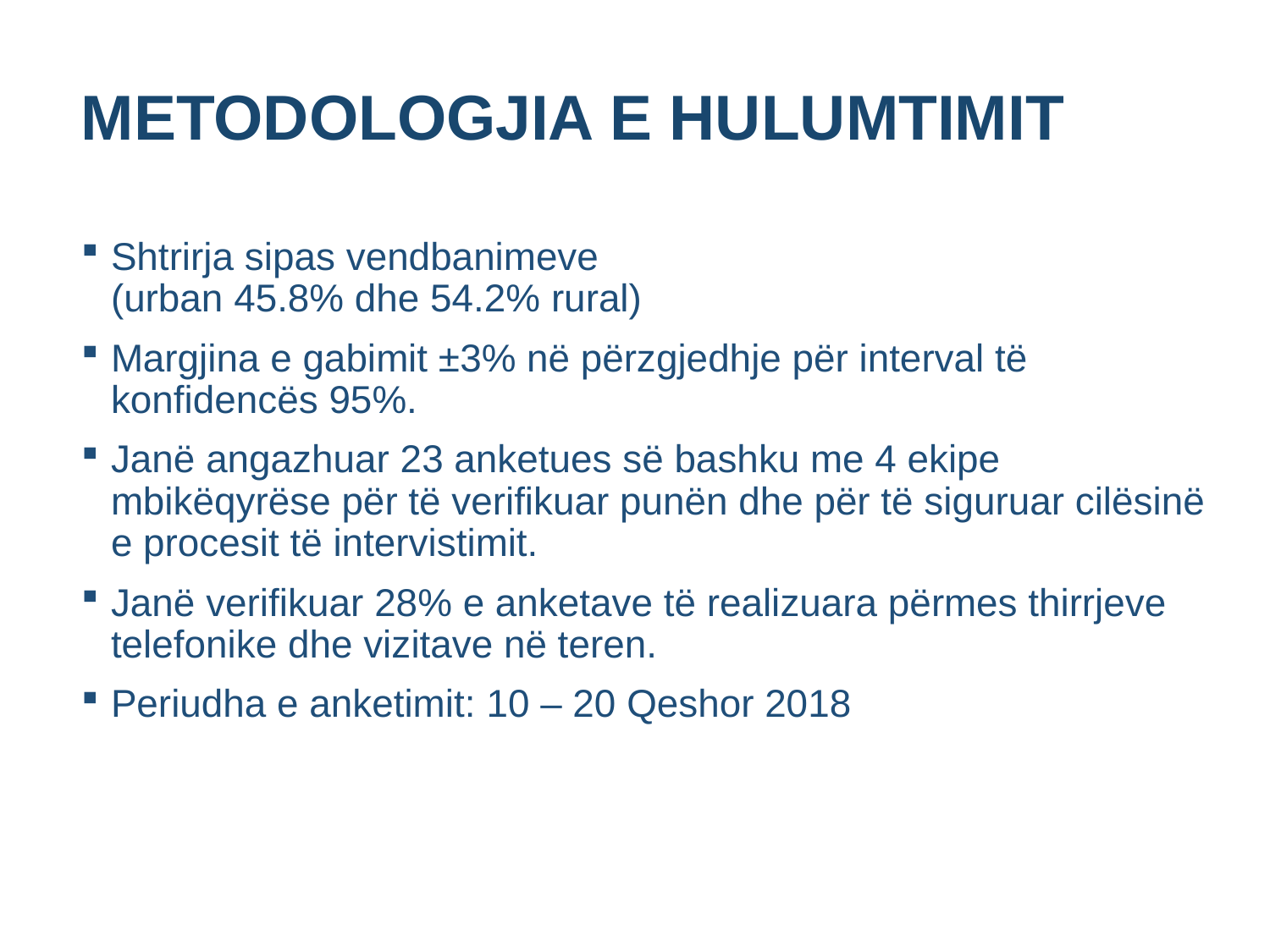

# METODOLOGJIA E HULUMTIMIT
Shtrirja sipas vendbanimeve
(urban 45.8% dhe 54.2% rural)
Margjina e gabimit ±3% në përzgjedhje për interval të konfidencës 95%.
Janë angazhuar 23 anketues së bashku me 4 ekipe mbikëqyrëse për të verifikuar punën dhe për të siguruar cilësinë e procesit të intervistimit.
Janë verifikuar 28% e anketave të realizuara përmes thirrjeve telefonike dhe vizitave në teren.
Periudha e anketimit: 10 – 20 Qeshor 2018